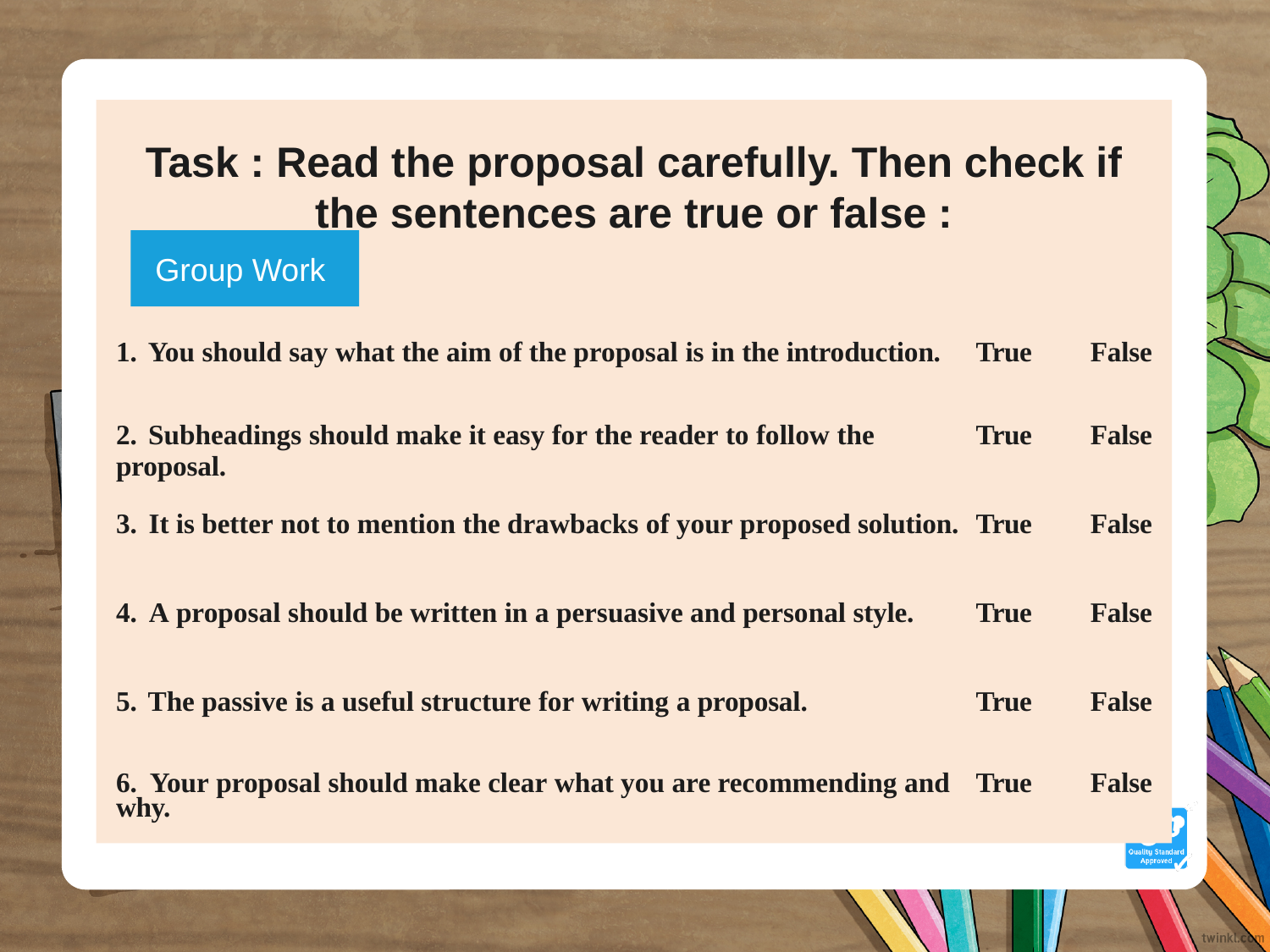

Task : Read the proposal carefully. Then check if the sentences are true or false :

Group Work
|  |  |  |
| --- | --- | --- |
| 1. You should say what the aim of the proposal is in the introduction. | True | False |
| 2. Subheadings should make it easy for the reader to follow the proposal. | True | False |
| 3. It is better not to mention the drawbacks of your proposed solution. | True | False |
| 4. A proposal should be written in a persuasive and personal style. | True | False |
| 5. The passive is a useful structure for writing a proposal. | True | False |
| 6. Your proposal should make clear what you are recommending and why. | True | False |